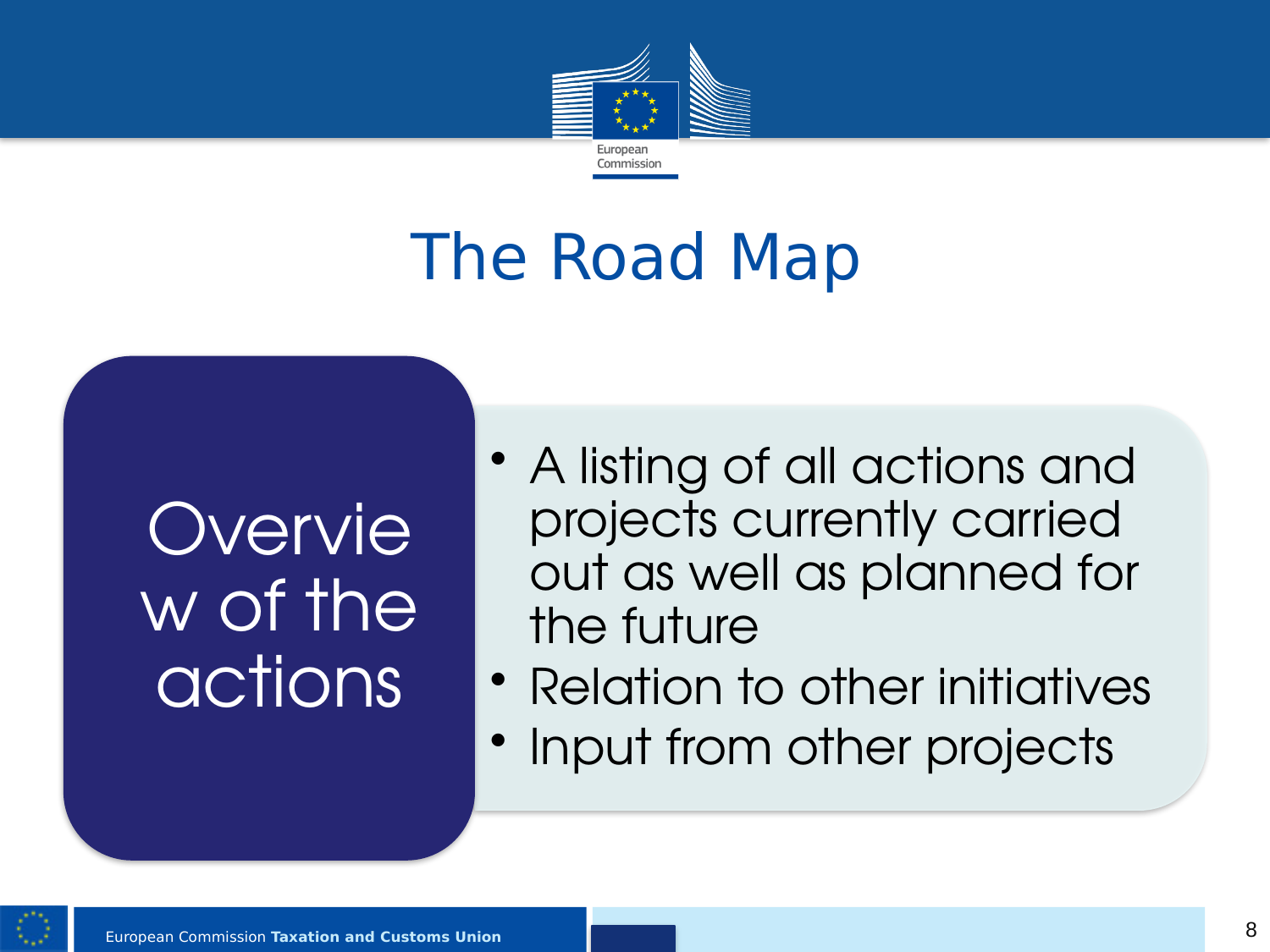

# The Road Map
A listing of all actions and projects currently carried out as well as planned for the future
Relation to other initiatives
Input from other projects
Overview of the actions